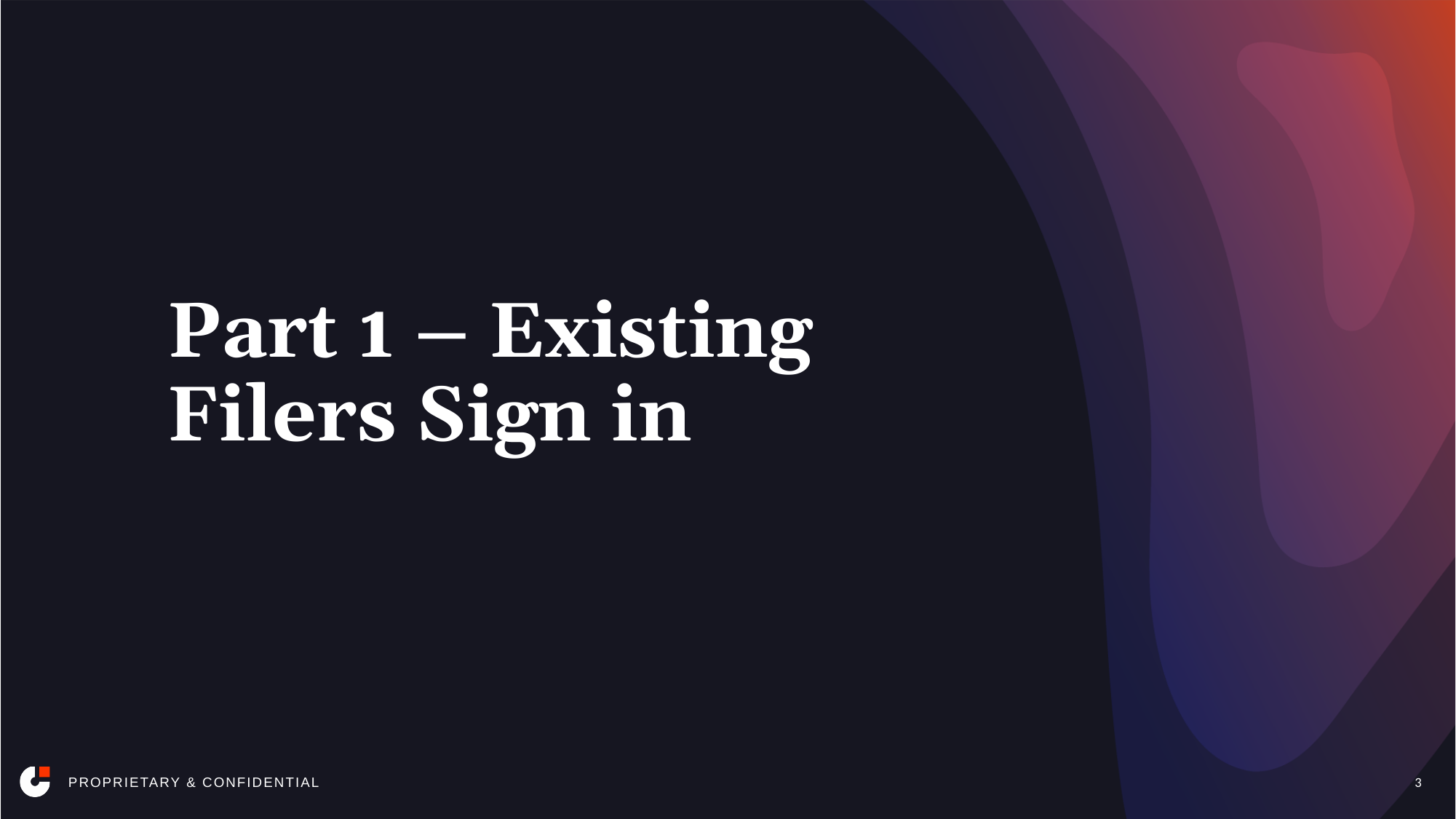

# Part 1 – Existing Filers Sign in